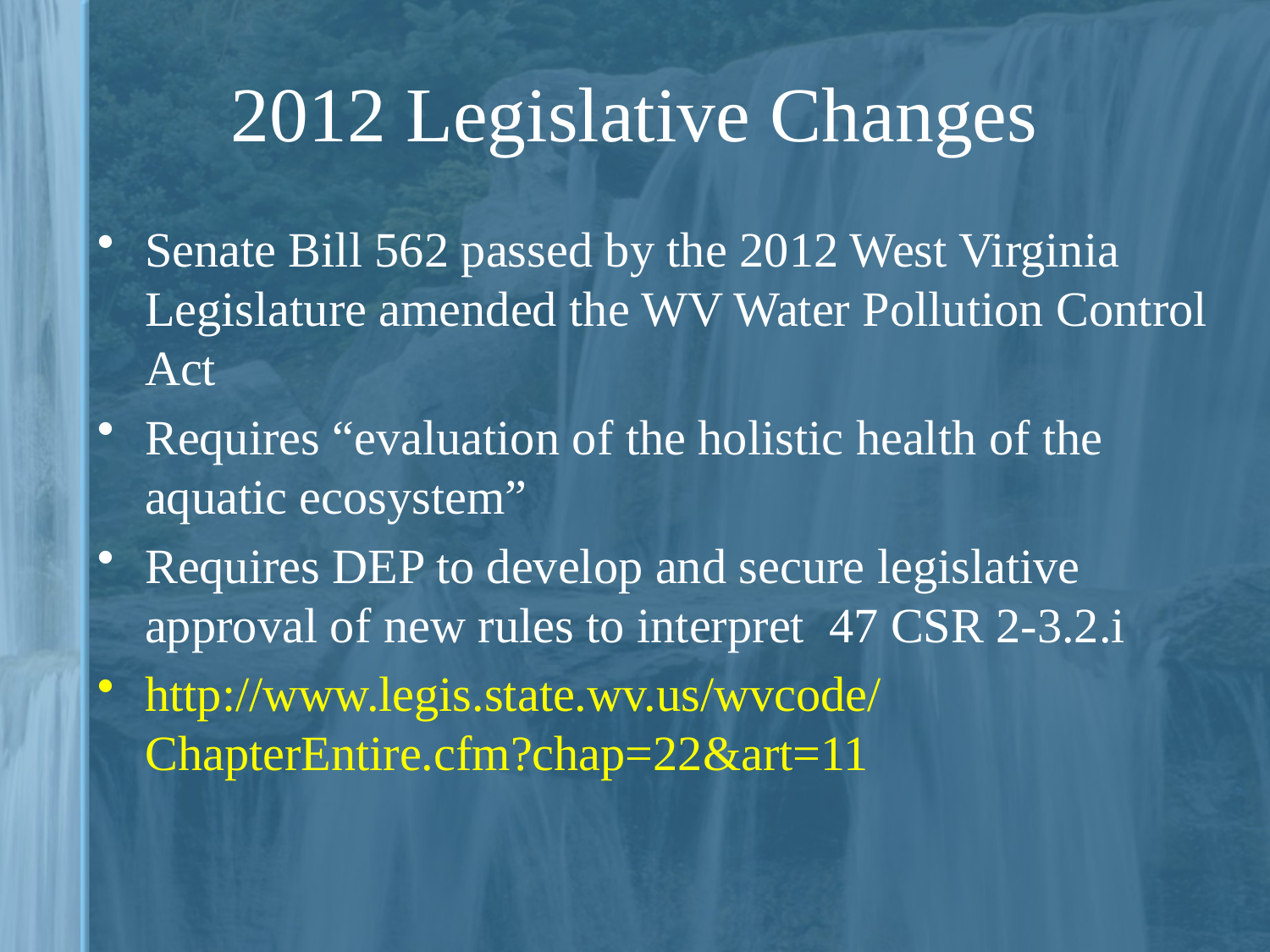

# 2012 Legislative Changes
Senate Bill 562 passed by the 2012 West Virginia Legislature amended the WV Water Pollution Control Act
Requires “evaluation of the holistic health of the aquatic ecosystem”
Requires DEP to develop and secure legislative approval of new rules to interpret  47 CSR 2-3.2.i
http://www.legis.state.wv.us/wvcode/ChapterEntire.cfm?chap=22&art=11